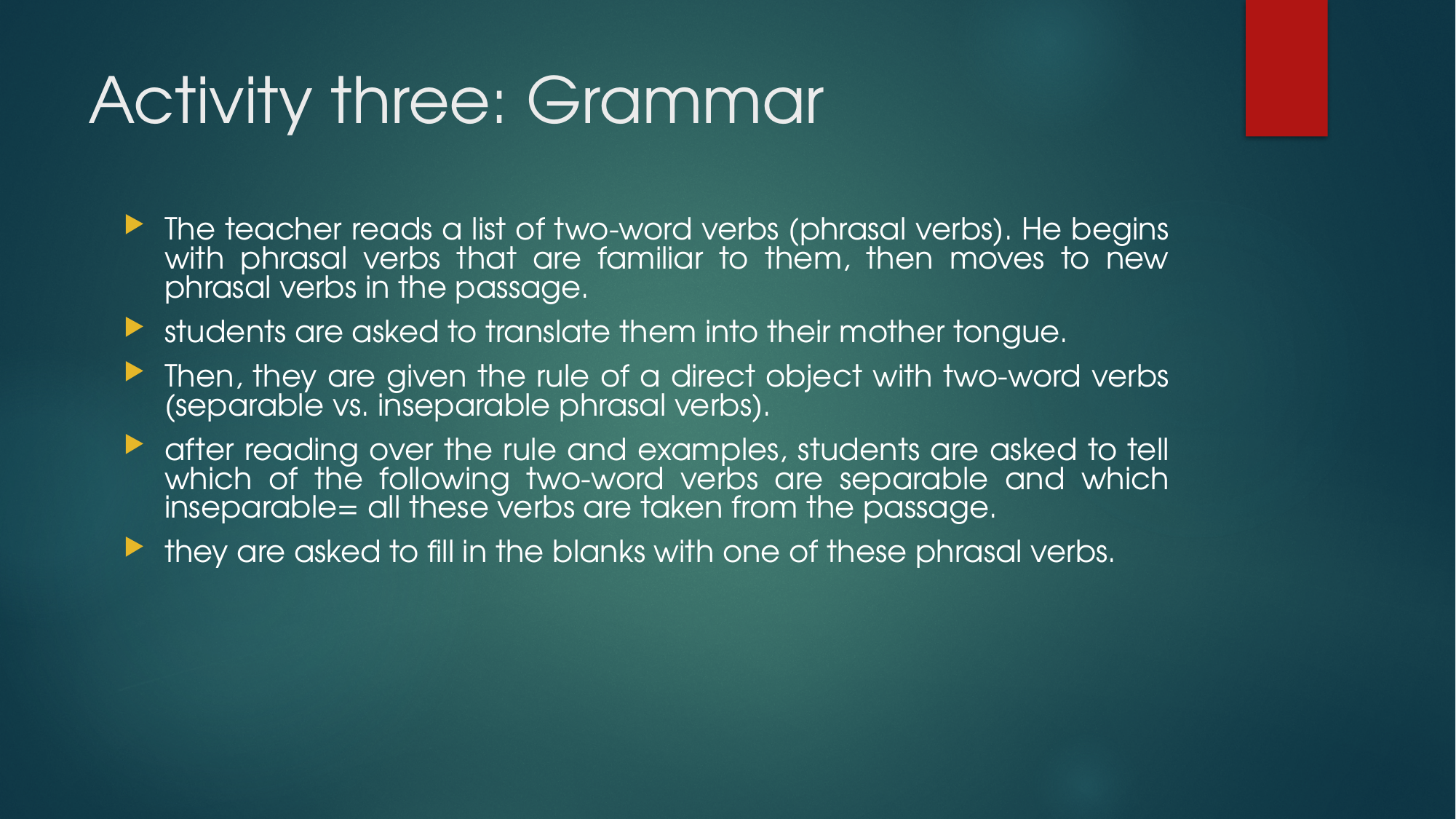

# Activity three: Grammar
The teacher reads a list of two-word verbs (phrasal verbs). He begins with phrasal verbs that are familiar to them, then moves to new phrasal verbs in the passage.
students are asked to translate them into their mother tongue.
Then, they are given the rule of a direct object with two-word verbs (separable vs. inseparable phrasal verbs).
after reading over the rule and examples, students are asked to tell which of the following two-word verbs are separable and which inseparable= all these verbs are taken from the passage.
they are asked to fill in the blanks with one of these phrasal verbs.